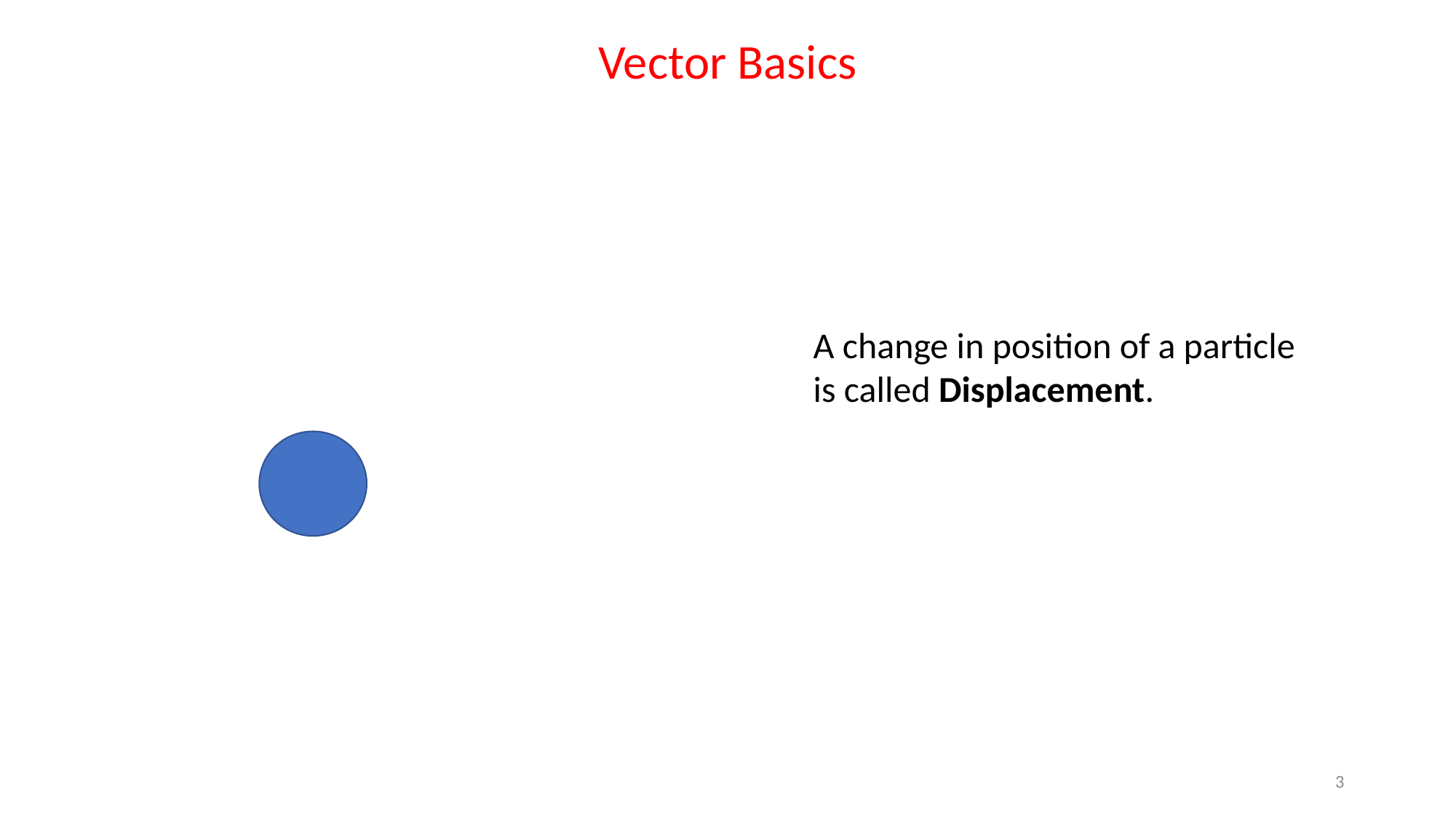

Vector Basics
A change in position of a particle is called Displacement.

3